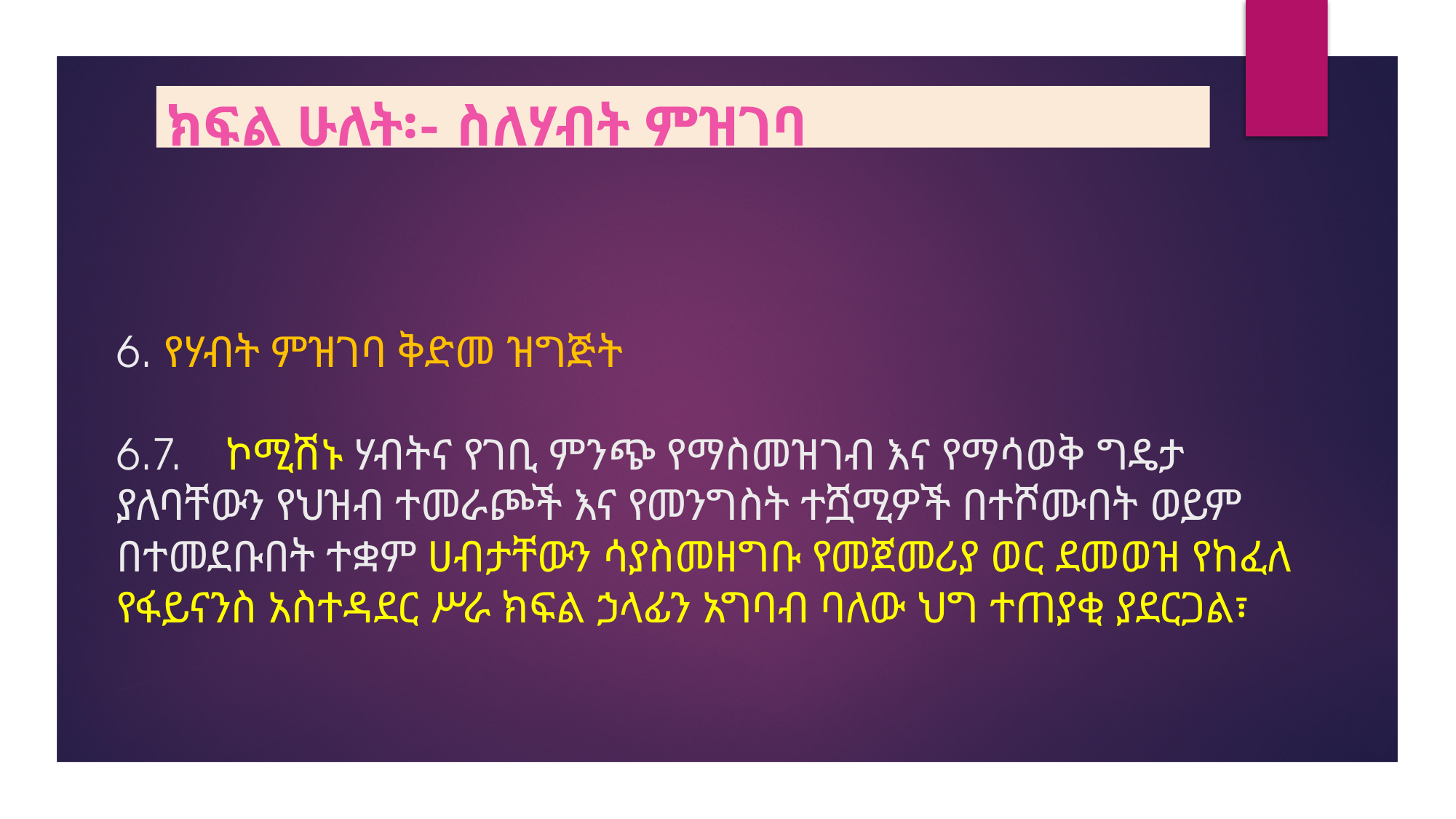

ክፍል ሁለት፡- ስለሃብት ምዝገባ
# 6. የሃብት ምዝገባ ቅድመ ዝግጅት 6.7.	ኮሚሽኑ ሃብትና የገቢ ምንጭ የማስመዝገብ እና የማሳወቅ ግዴታ ያለባቸውን የህዝብ ተመራጮች እና የመንግስት ተሿሚዎች በተሾሙበት ወይም በተመደቡበት ተቋም ሀብታቸውን ሳያስመዘግቡ የመጀመሪያ ወር ደመወዝ የከፈለ የፋይናንስ አስተዳደር ሥራ ክፍል ኃላፊን አግባብ ባለው ህግ ተጠያቂ ያደርጋል፣